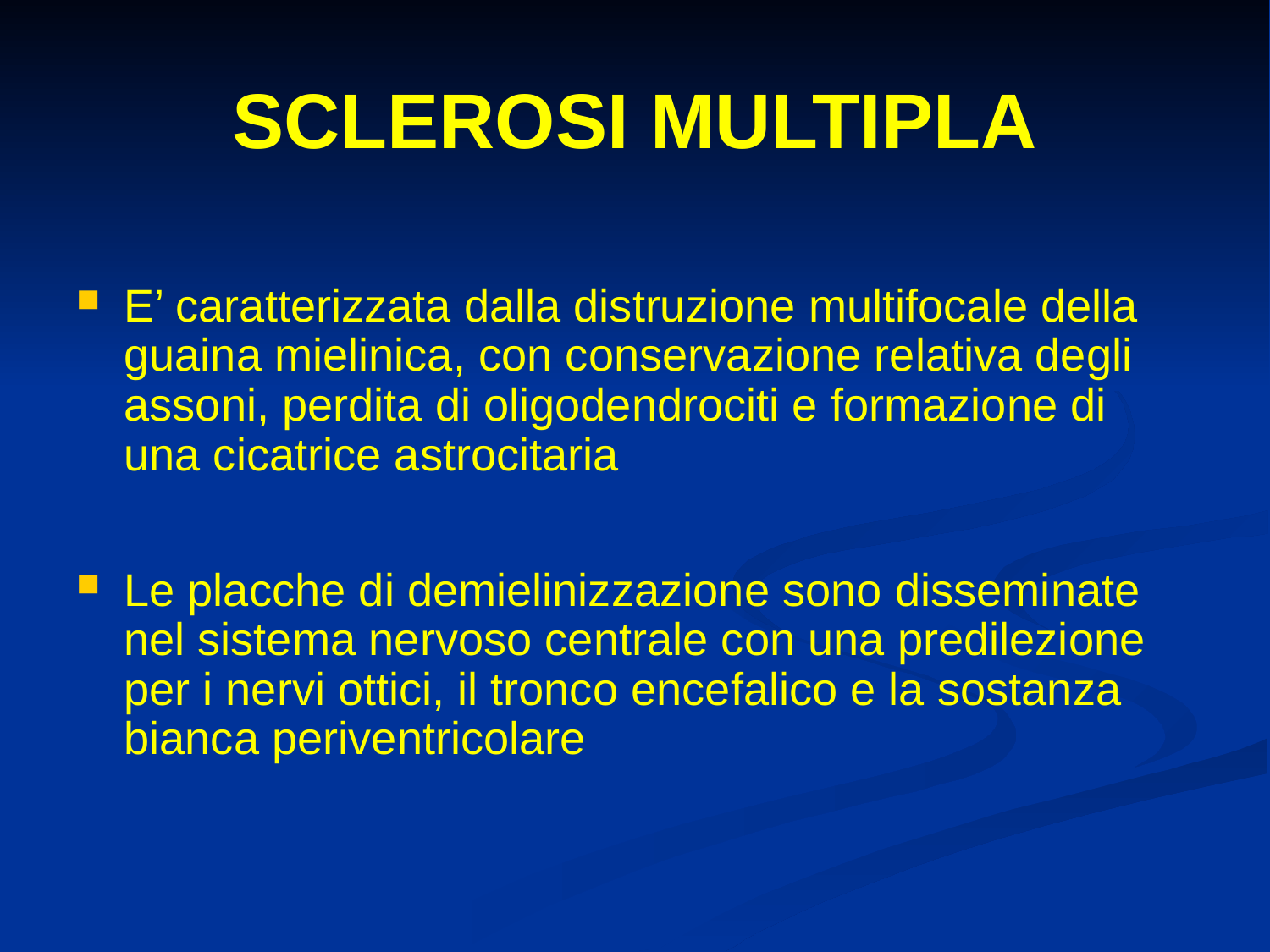

# SCLEROSI MULTIPLA
E’ caratterizzata dalla distruzione multifocale della guaina mielinica, con conservazione relativa degli assoni, perdita di oligodendrociti e formazione di una cicatrice astrocitaria

Le placche di demielinizzazione sono disseminate nel sistema nervoso centrale con una predilezione per i nervi ottici, il tronco encefalico e la sostanza bianca periventricolare